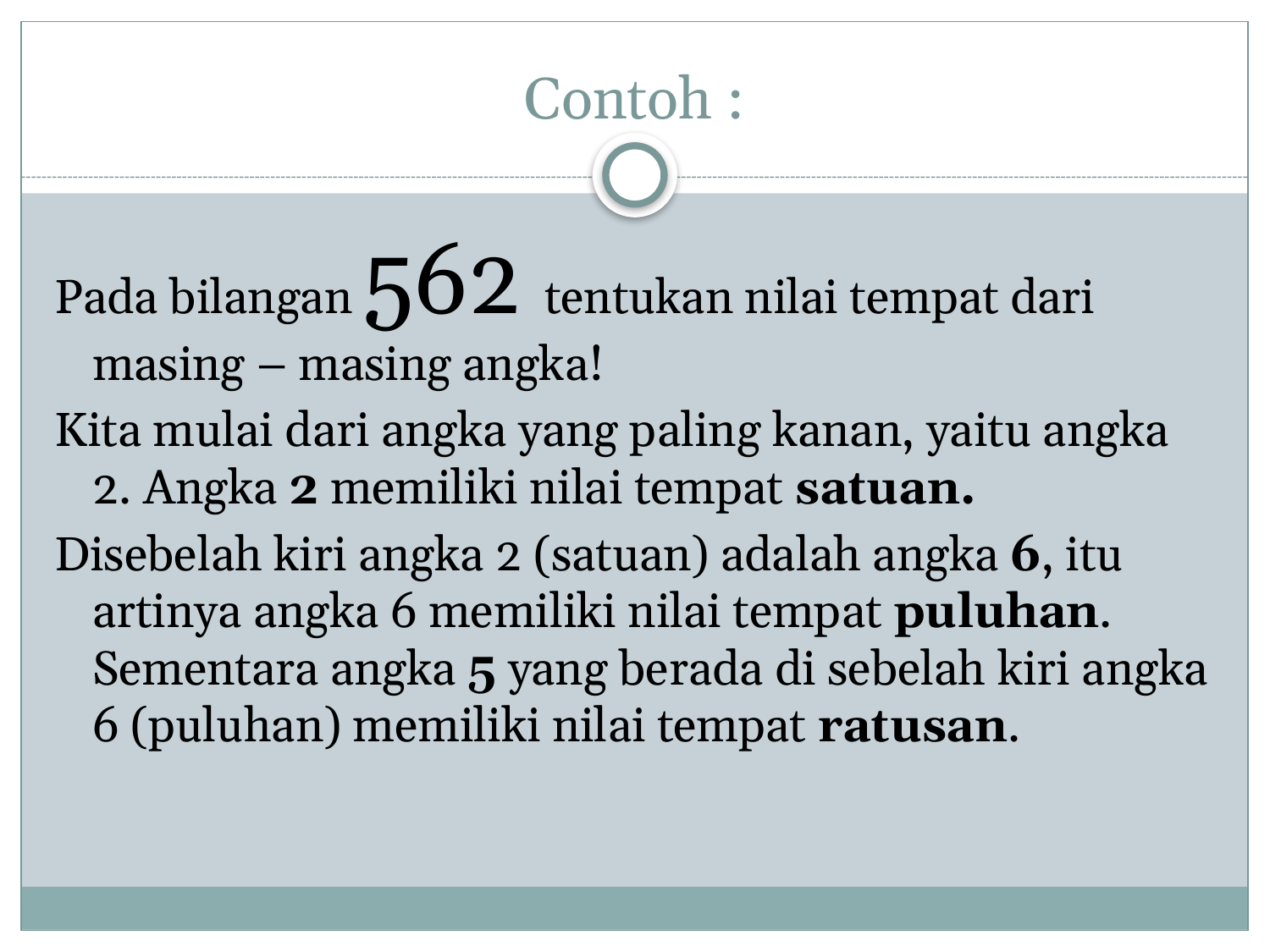

# Contoh :
Pada bilangan 562 tentukan nilai tempat dari masing – masing angka!
Kita mulai dari angka yang paling kanan, yaitu angka 2. Angka 2 memiliki nilai tempat satuan.
Disebelah kiri angka 2 (satuan) adalah angka 6, itu artinya angka 6 memiliki nilai tempat puluhan. Sementara angka 5 yang berada di sebelah kiri angka 6 (puluhan) memiliki nilai tempat ratusan.